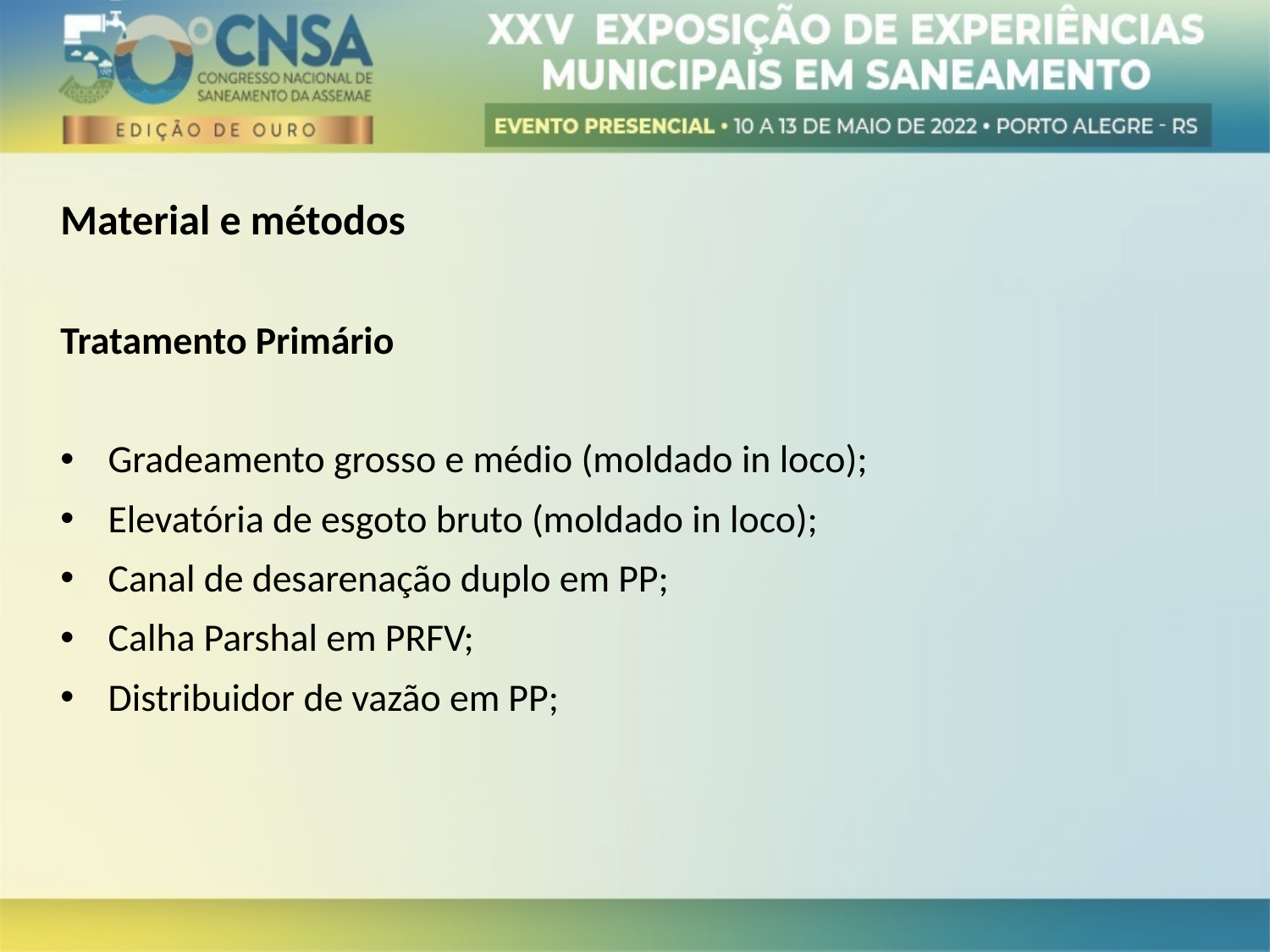

Material e métodos

Tratamento Primário

Gradeamento grosso e médio (moldado in loco);
Elevatória de esgoto bruto (moldado in loco);
Canal de desarenação duplo em PP;
Calha Parshal em PRFV;
Distribuidor de vazão em PP;